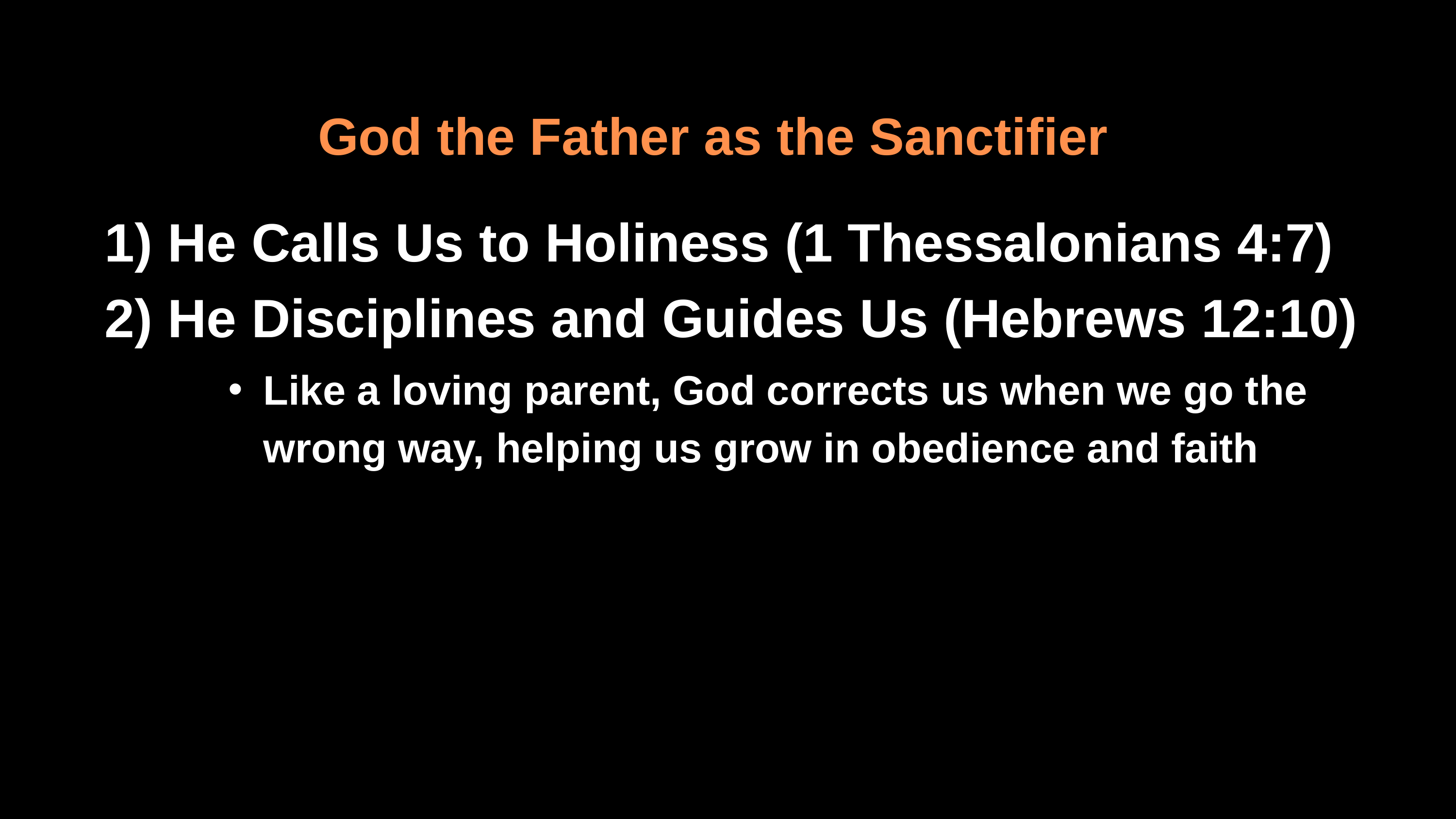

God the Father as the Sanctifier
1) He Calls Us to Holiness (1 Thessalonians 4:7)
2) He Disciplines and Guides Us (Hebrews 12:10)
Like a loving parent, God corrects us when we go the wrong way, helping us grow in obedience and faith